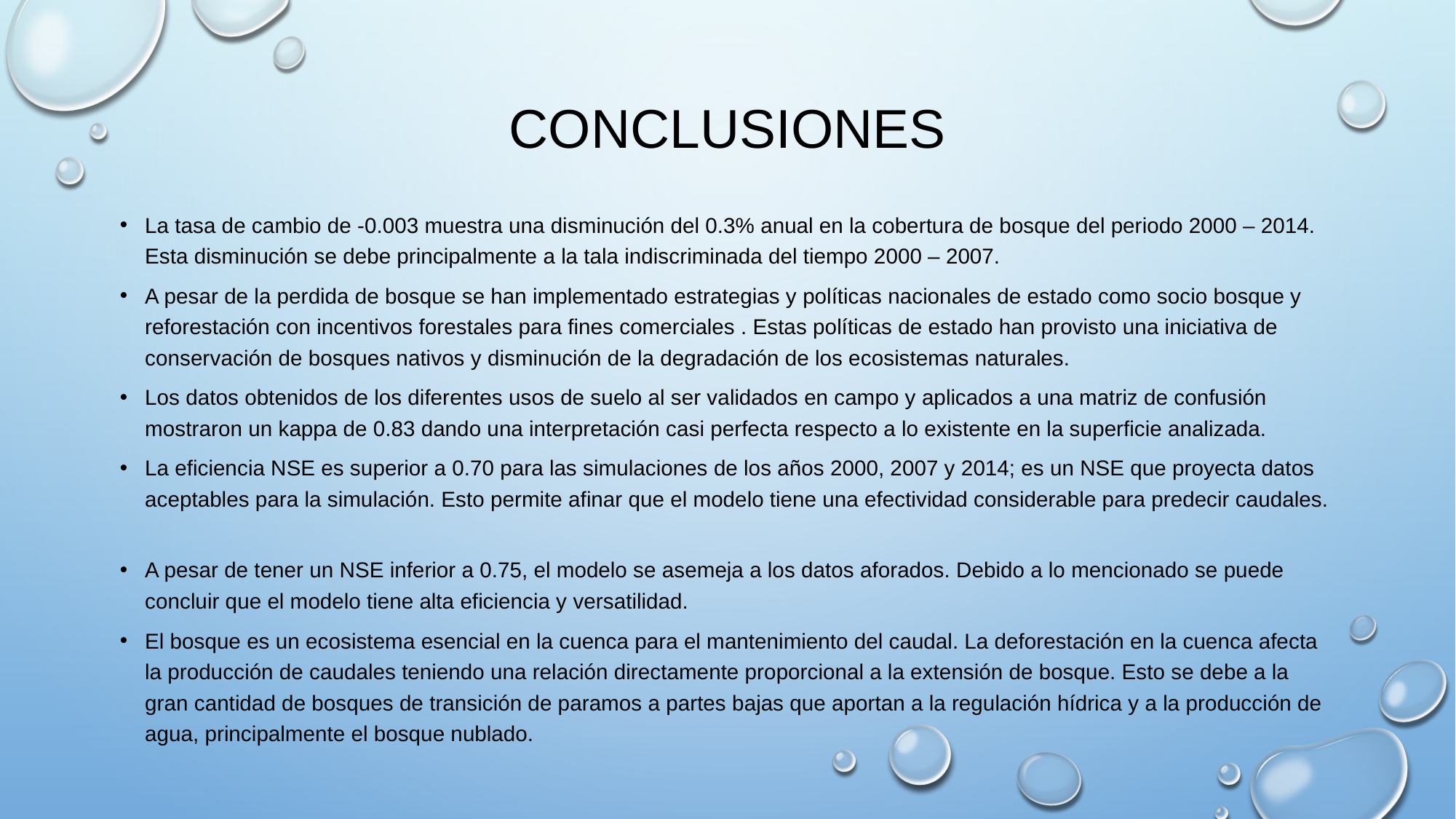

# Conclusiones
La tasa de cambio de -0.003 muestra una disminución del 0.3% anual en la cobertura de bosque del periodo 2000 – 2014. Esta disminución se debe principalmente a la tala indiscriminada del tiempo 2000 – 2007.
A pesar de la perdida de bosque se han implementado estrategias y políticas nacionales de estado como socio bosque y reforestación con incentivos forestales para fines comerciales . Estas políticas de estado han provisto una iniciativa de conservación de bosques nativos y disminución de la degradación de los ecosistemas naturales.
Los datos obtenidos de los diferentes usos de suelo al ser validados en campo y aplicados a una matriz de confusión mostraron un kappa de 0.83 dando una interpretación casi perfecta respecto a lo existente en la superficie analizada.
La eficiencia NSE es superior a 0.70 para las simulaciones de los años 2000, 2007 y 2014; es un NSE que proyecta datos aceptables para la simulación. Esto permite afinar que el modelo tiene una efectividad considerable para predecir caudales.
A pesar de tener un NSE inferior a 0.75, el modelo se asemeja a los datos aforados. Debido a lo mencionado se puede concluir que el modelo tiene alta eficiencia y versatilidad.
El bosque es un ecosistema esencial en la cuenca para el mantenimiento del caudal. La deforestación en la cuenca afecta la producción de caudales teniendo una relación directamente proporcional a la extensión de bosque. Esto se debe a la gran cantidad de bosques de transición de paramos a partes bajas que aportan a la regulación hídrica y a la producción de agua, principalmente el bosque nublado.